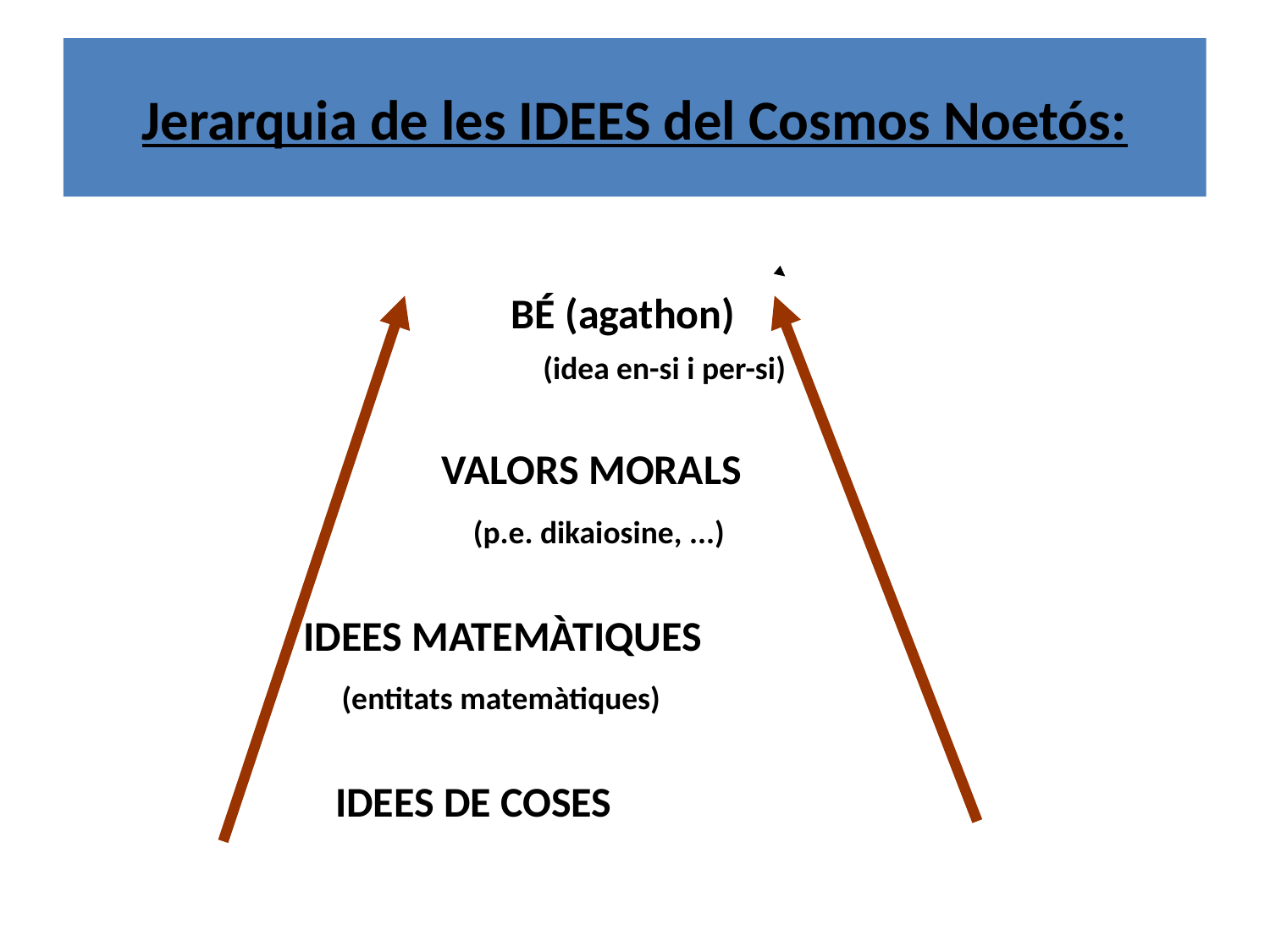

Jerarquia de les IDEES del Cosmos Noetós:
		BÉ (agathon)
				(idea en-si i per-si)

     		                VALORS MORALS
 			      (p.e. dikaiosine, ...)

                 IDEES MATEMÀTIQUES
                     (entitats matemàtiques)

                           IDEES DE COSES